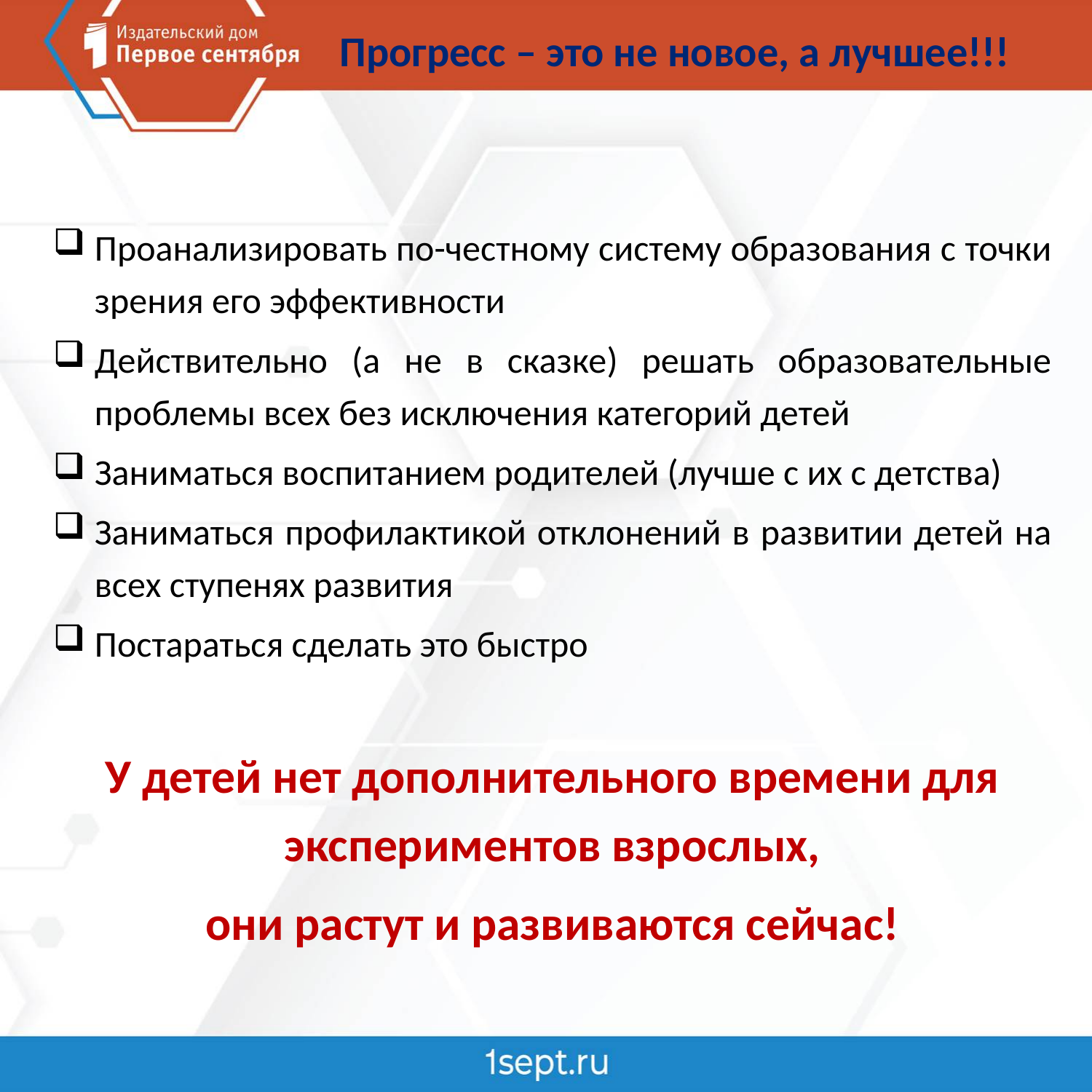

# Прогресс – это не новое, а лучшее!!!
Проанализировать по-честному систему образования с точки зрения его эффективности
Действительно (а не в сказке) решать образовательные проблемы всех без исключения категорий детей
Заниматься воспитанием родителей (лучше с их с детства)
Заниматься профилактикой отклонений в развитии детей на всех ступенях развития
Постараться сделать это быстро

У детей нет дополнительного времени для экспериментов взрослых,
они растут и развиваются сейчас!